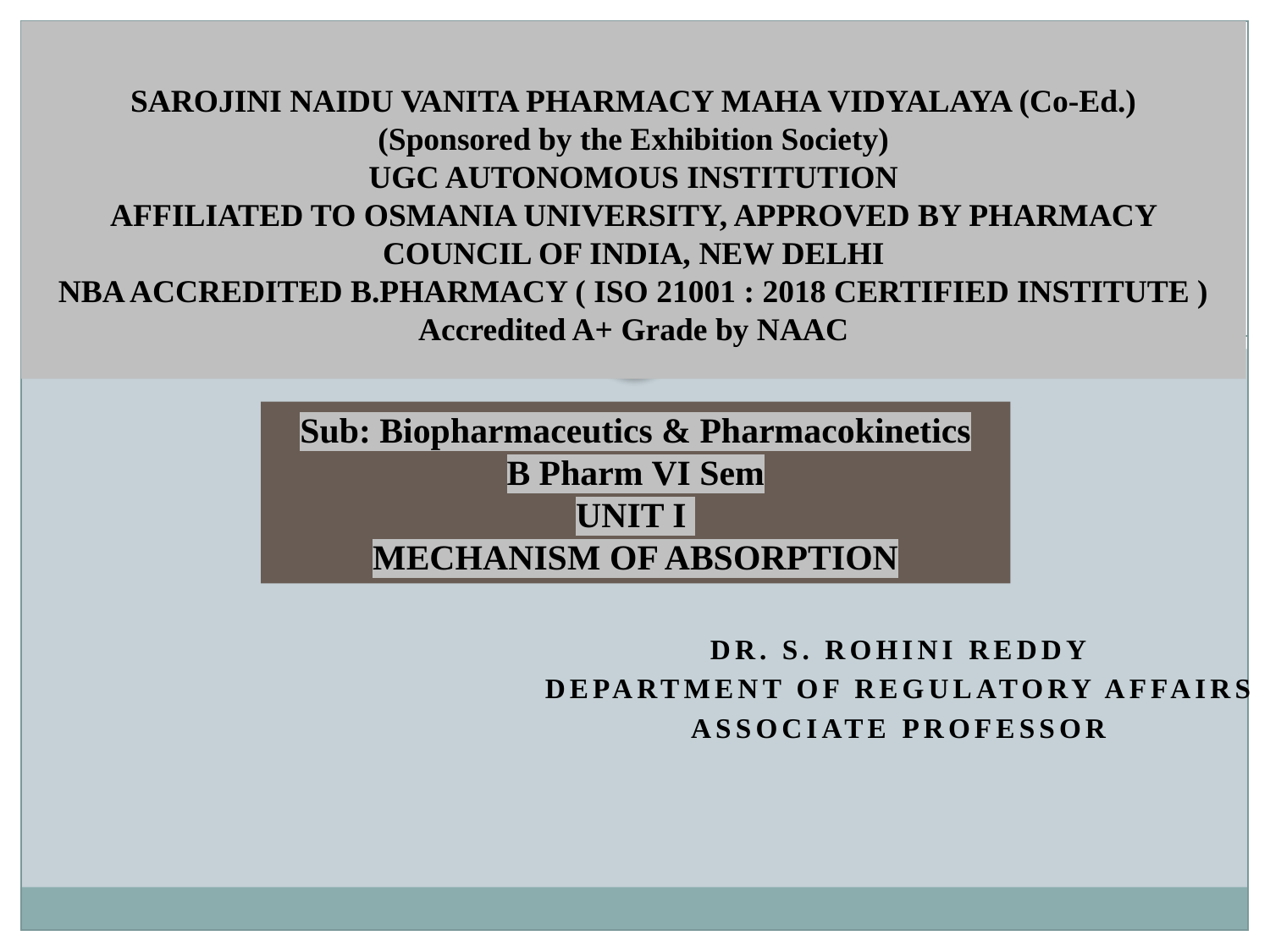

# SAROJINI NAIDU VANITA PHARMACY MAHA VIDYALAYA (Co-Ed.) (Sponsored by the Exhibition Society) UGC AUTONOMOUS INSTITUTION AFFILIATED TO OSMANIA UNIVERSITY, APPROVED BY PHARMACY COUNCIL OF INDIA, NEW DELHI NBA ACCREDITED B.PHARMACY ( ISO 21001 : 2018 CERTIFIED INSTITUTE ) Accredited A+ Grade by NAAC
Sub: Biopharmaceutics & Pharmacokinetics
B Pharm VI Sem
UNIT I
MECHANISM OF ABSORPTION
Dr. S. Rohini Reddy
Department of Regulatory Affairs
Associate Professor